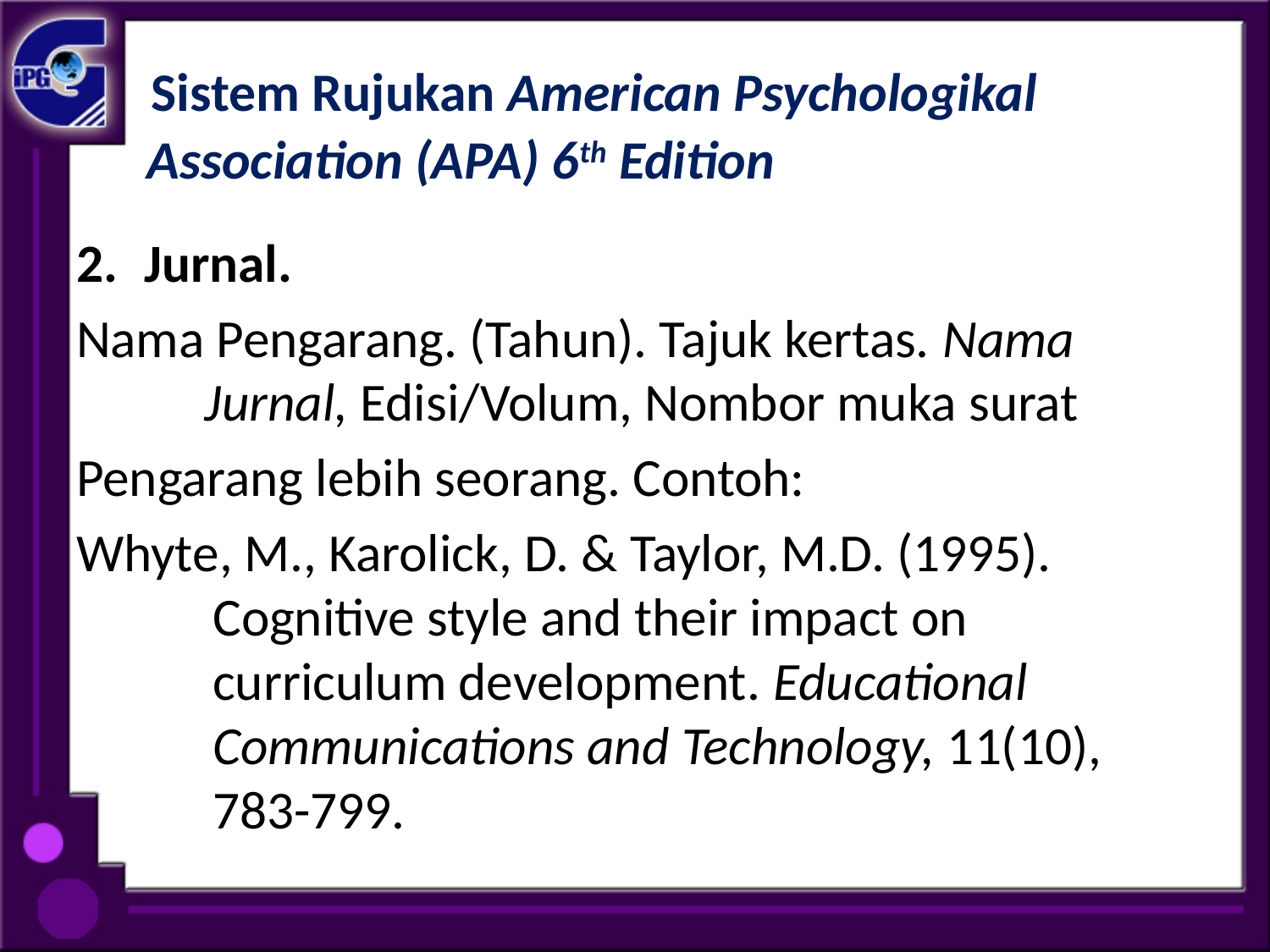

# Sistem Rujukan American Psychologikal   Association (APA) 6th Edition
Jurnal.
Nama Pengarang. (Tahun). Tajuk kertas. Nama Jurnal, Edisi/Volum, Nombor muka surat
Pengarang lebih seorang. Contoh:
Whyte, M., Karolick, D. & Taylor, M.D. (1995). Cognitive style and their impact on curriculum development. Educational Communications and Technology, 11(10), 783-799.